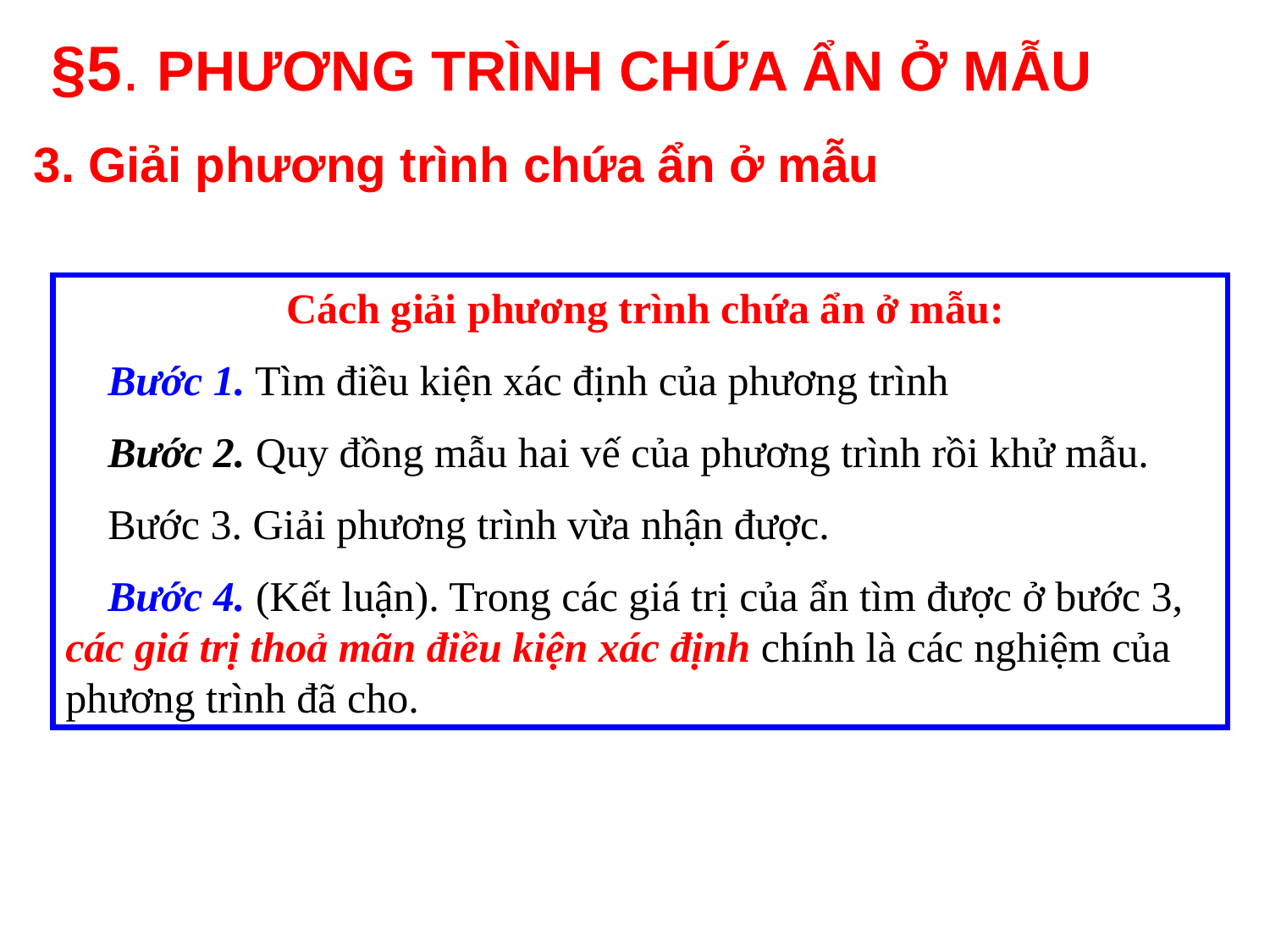

§5. PHƯƠNG TRÌNH CHỨA ẨN Ở MẪU
3. Giải phương trình chứa ẩn ở mẫu
 Cách giải phương trình chứa ẩn ở mẫu:
    Bước 1. Tìm điều kiện xác định của phương trình
    Bước 2. Quy đồng mẫu hai vế của phương trình rồi khử mẫu.
    Bước 3. Giải phương trình vừa nhận được.
    Bước 4. (Kết luận). Trong các giá trị của ẩn tìm được ở bước 3, các giá trị thoả mãn điều kiện xác định chính là các nghiệm của phương trình đã cho.